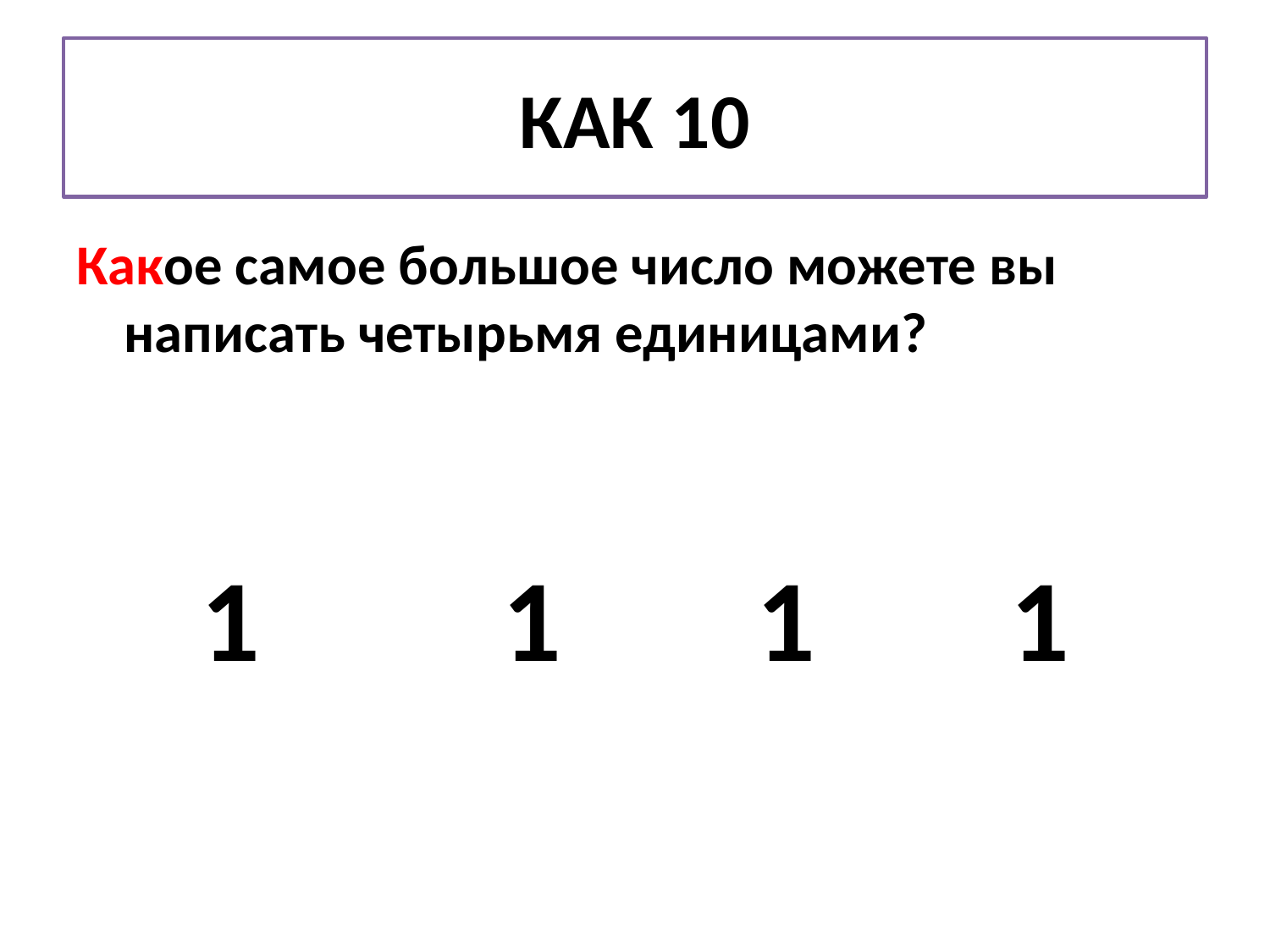

# КАК 10
Какое самое большое число можете вы написать четырьмя единицами?

1		1		1		1